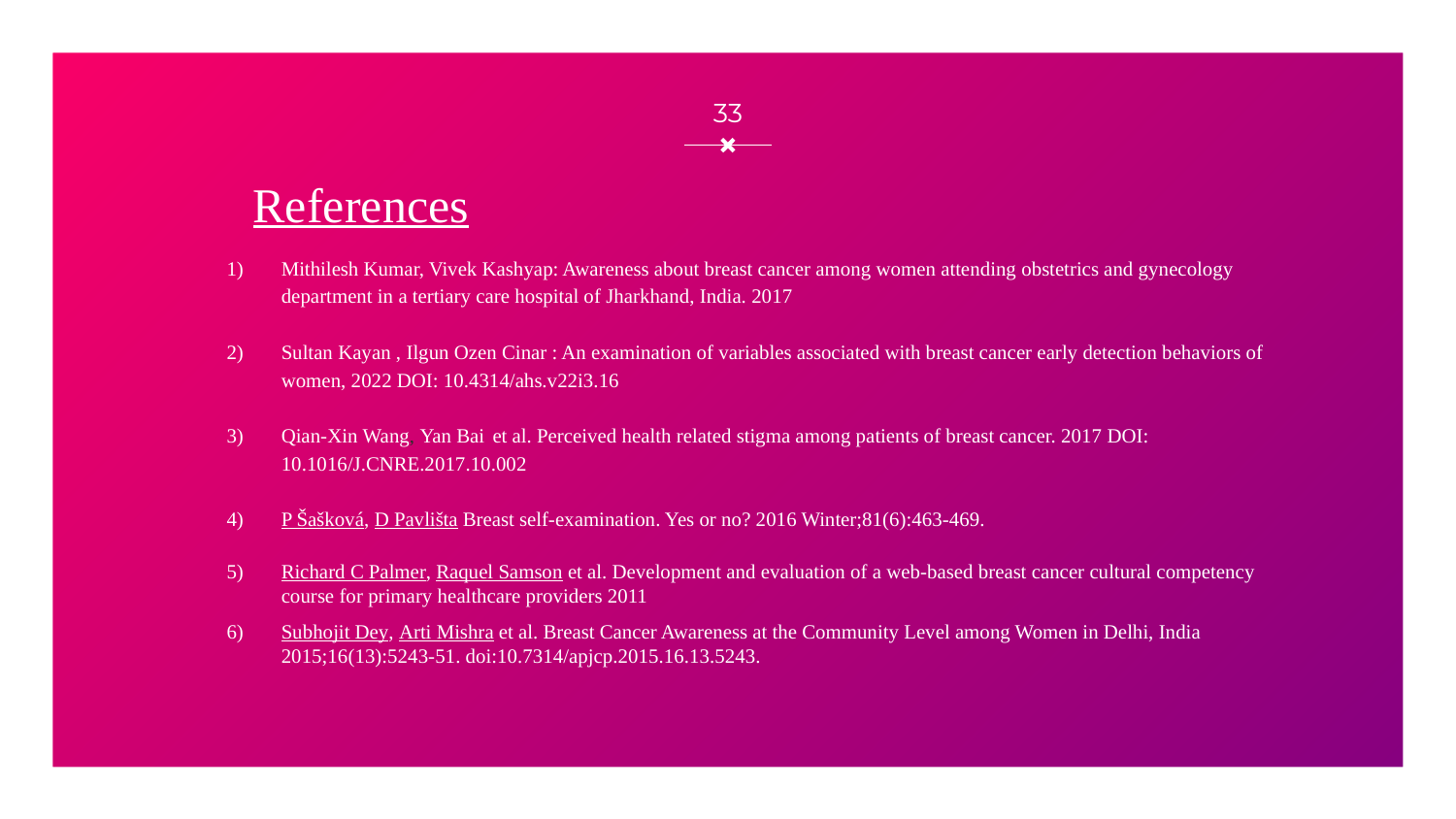

33
References
Mithilesh Kumar, Vivek Kashyap: Awareness about breast cancer among women attending obstetrics and gynecology department in a tertiary care hospital of Jharkhand, India. 2017
Sultan Kayan , Ilgun Ozen Cinar : An examination of variables associated with breast cancer early detection behaviors of women, 2022 DOI: 10.4314/ahs.v22i3.16
Qian-Xin Wang, Yan Bai  et al. Perceived health related stigma among patients of breast cancer. 2017 DOI:10.1016/J.CNRE.2017.10.002
P Šašková, D Pavlišta Breast self-examination. Yes or no? 2016 Winter;81(6):463-469.
Richard C Palmer, Raquel Samson et al. Development and evaluation of a web-based breast cancer cultural competency course for primary healthcare providers 2011
Subhojit Dey, Arti Mishra et al. Breast Cancer Awareness at the Community Level among Women in Delhi, India 2015;16(13):5243-51. doi:10.7314/apjcp.2015.16.13.5243.